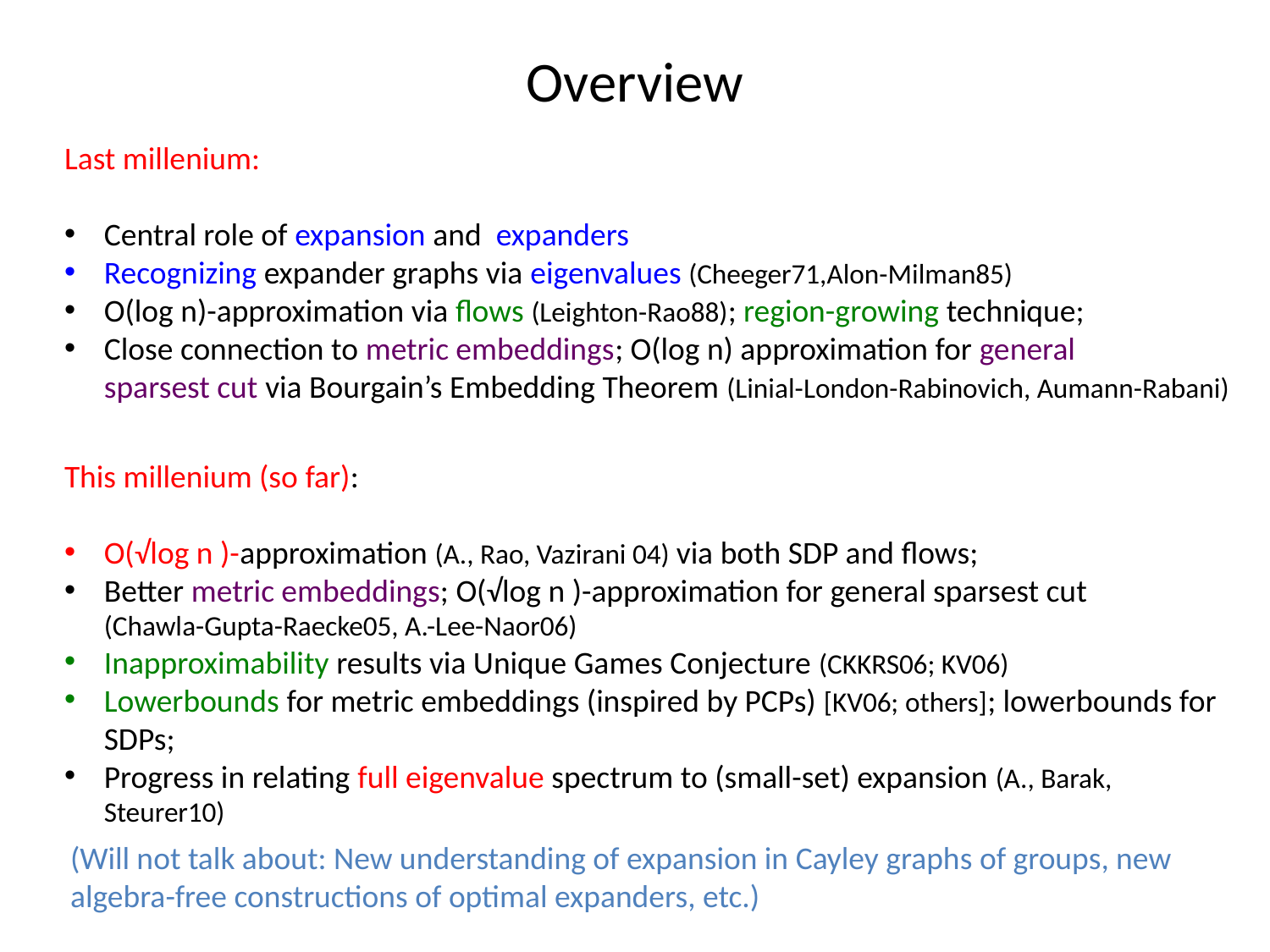

# Overview
Last millenium:
Central role of expansion and  expanders
Recognizing expander graphs via eigenvalues (Cheeger71,Alon-Milman85)
O(log n)-approximation via flows (Leighton-Rao88); region-growing technique;
Close connection to metric embeddings; O(log n) approximation for general
sparsest cut via Bourgain’s Embedding Theorem (Linial-London-Rabinovich, Aumann-Rabani)

This millenium (so far):

O(√log n )-approximation (A., Rao, Vazirani 04) via both SDP and flows;
Better metric embeddings; O(√log n )-approximation for general sparsest cut
(Chawla-Gupta-Raecke05, A.-Lee-Naor06)
Inapproximability results via Unique Games Conjecture (CKKRS06; KV06)
Lowerbounds for metric embeddings (inspired by PCPs) [KV06; others]; lowerbounds for SDPs;
Progress in relating full eigenvalue spectrum to (small-set) expansion (A., Barak, Steurer10)

(Will not talk about: New understanding of expansion in Cayley graphs of groups, new
algebra-free constructions of optimal expanders, etc.)